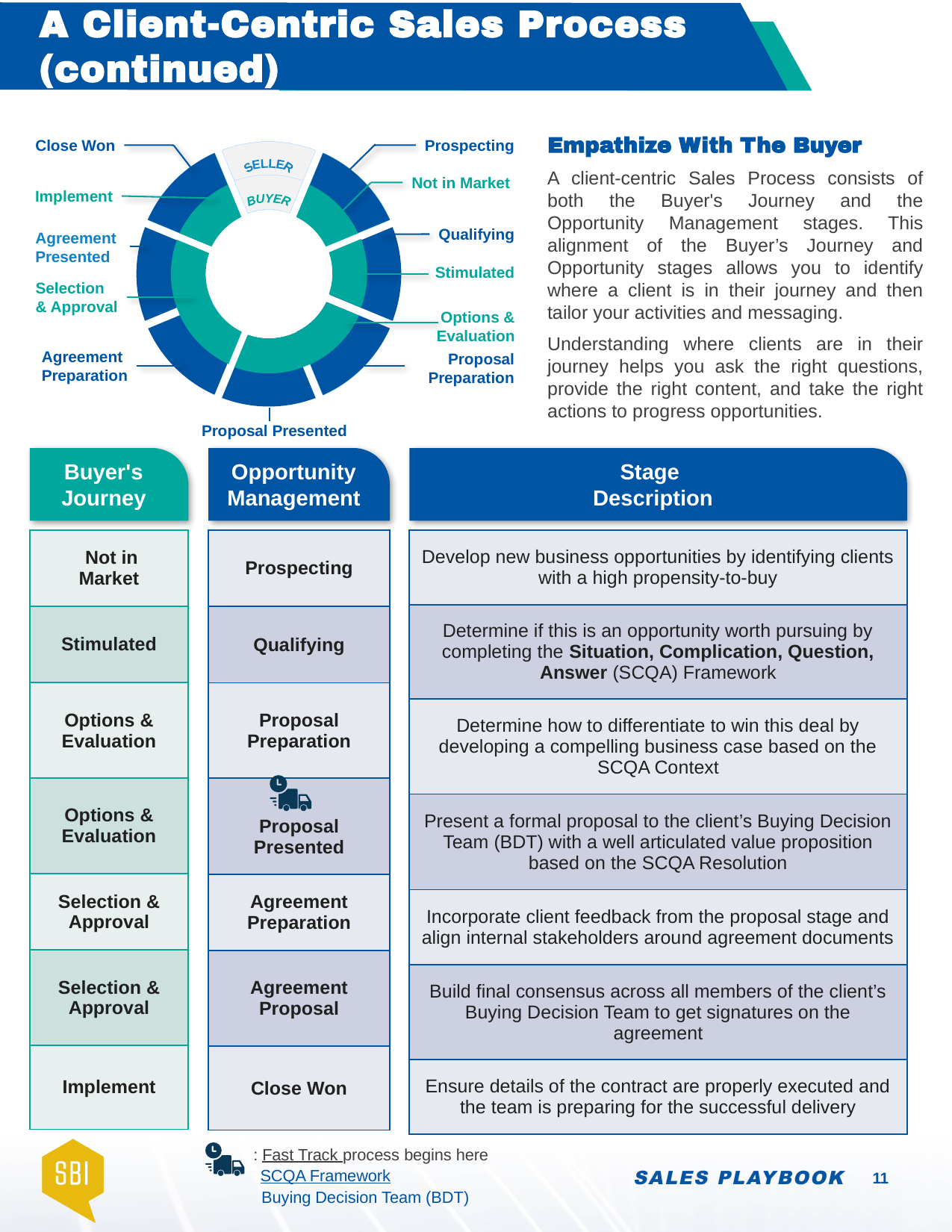

A Client-Centric Sales Process
(continued)
Empathize With The Buyer
A client-centric Sales Process consists of both the Buyer's Journey and the Opportunity Management stages. This alignment of the Buyer’s Journey and Opportunity stages allows you to identify where a client is in their journey and then tailor your activities and messaging.
Understanding where clients are in their journey helps you ask the right questions, provide the right content, and take the right actions to progress opportunities.
Prospecting
Close Won

SELLER

BUYER

Not in Market
Implement
Qualifying
Agreement
Presented
Stimulated
Selection
& Approval
Options & Evaluation
Agreement
Preparation
Proposal
Preparation
Proposal Presented
Buyer's Journey
Opportunity
Management
Stage
Description
| Not in Market |
| --- |
| Stimulated |
| Options & Evaluation |
| Options & Evaluation |
| Selection & Approval |
| Selection & Approval |
| Implement |
| Prospecting |
| --- |
| Qualifying |
| Proposal Preparation |
| Proposal Presented |
| Agreement Preparation |
| Agreement Proposal |
| Close Won |
| Develop new business opportunities by identifying clients with a high propensity-to-buy |
| --- |
| Determine if this is an opportunity worth pursuing by completing the Situation, Complication, Question, Answer (SCQA) Framework |
| Determine how to differentiate to win this deal by developing a compelling business case based on the SCQA Context |
| Present a formal proposal to the client’s Buying Decision Team (BDT) with a well articulated value proposition based on the SCQA Resolution |
| Incorporate client feedback from the proposal stage and align internal stakeholders around agreement documents |
| Build final consensus across all members of the client’s Buying Decision Team to get signatures on the agreement |
| Ensure details of the contract are properly executed and the team is preparing for the successful delivery |

: Fast Track process begins here

SCQA Framework
11
Buying Decision Team (BDT)